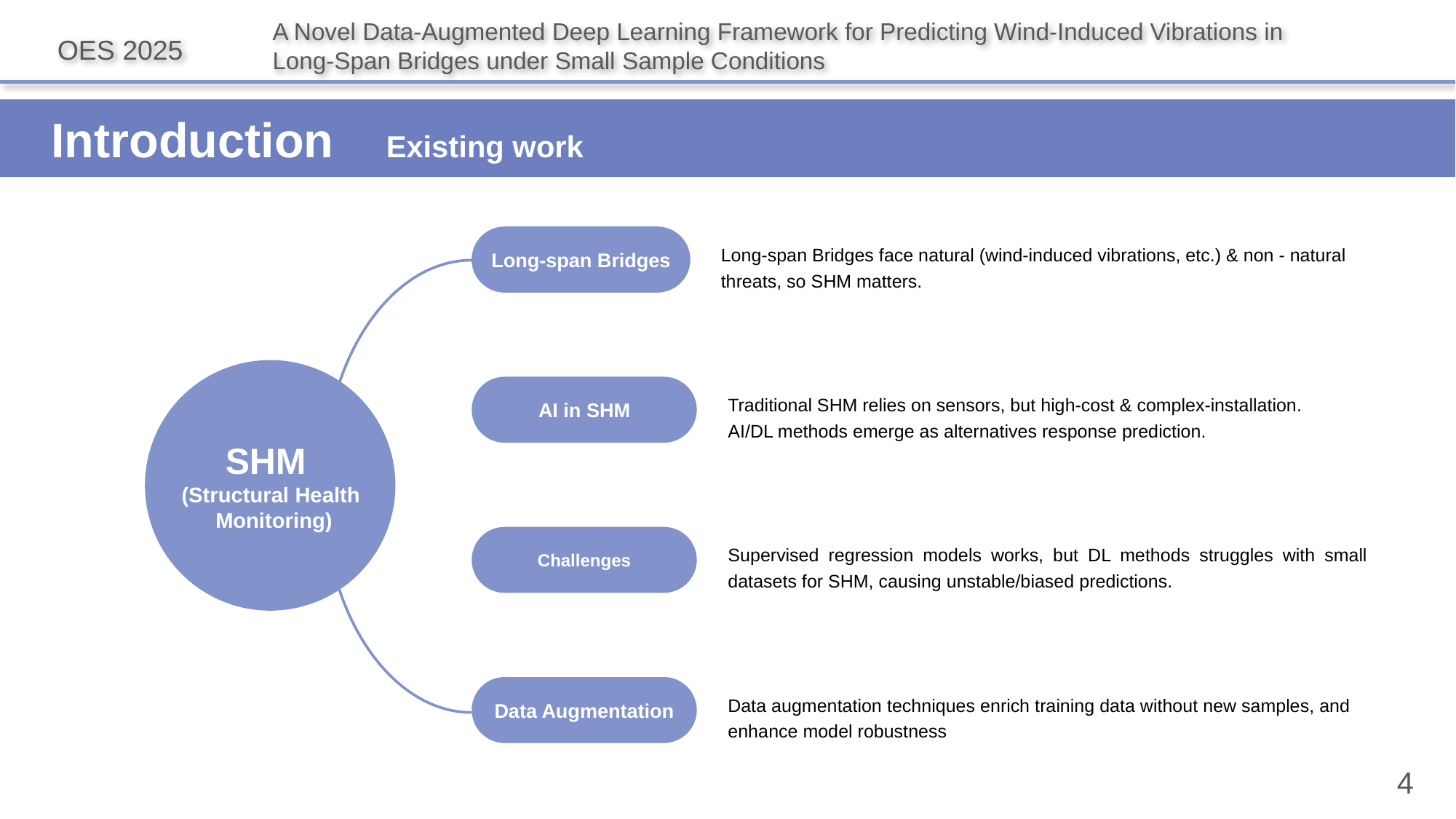

A Novel Data-Augmented Deep Learning Framework for Predicting Wind-Induced Vibrations in Long-Span Bridges under Small Sample Conditions
OES 2025
   Introduction     Existing work
Long-span Bridges face natural (wind-induced vibrations, etc.) & non - natural threats, so SHM matters.
Long-span Bridges

SHM
(Structural Health
 Monitoring)
Traditional SHM relies on sensors, but high-cost & complex-installation.
AI/DL methods emerge as alternatives response prediction.
AI in SHM
Supervised regression models works, but DL methods struggles with small datasets for SHM, causing unstable/biased predictions.
Challenges
Data augmentation techniques enrich training data without new samples, and enhance model robustness
Data Augmentation
4